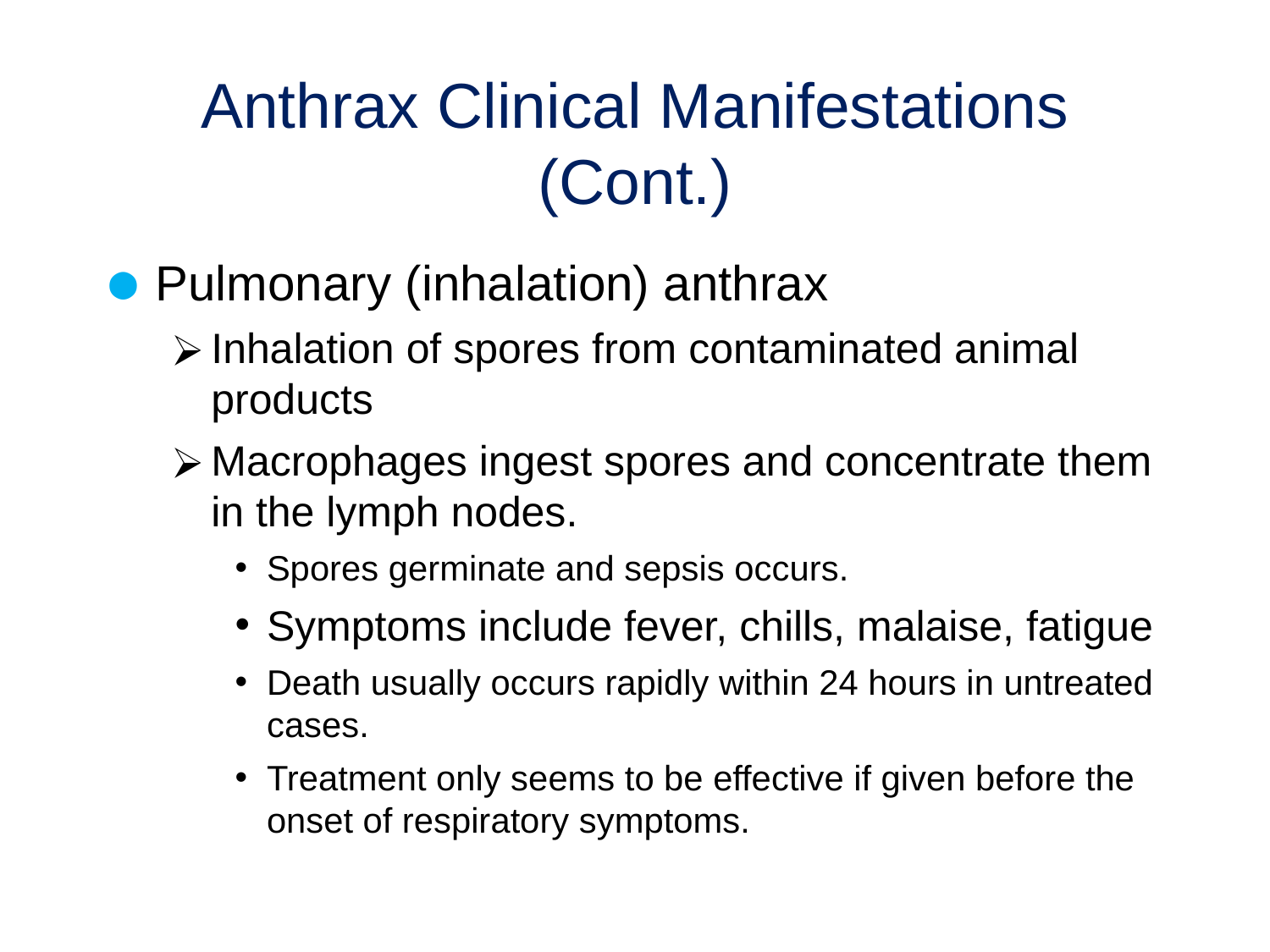

# Anthrax Clinical Manifestations (Cont.)
Pulmonary (inhalation) anthrax
Inhalation of spores from contaminated animal products
Macrophages ingest spores and concentrate them in the lymph nodes.
Spores germinate and sepsis occurs.
Symptoms include fever, chills, malaise, fatigue
Death usually occurs rapidly within 24 hours in untreated cases.
Treatment only seems to be effective if given before the onset of respiratory symptoms.